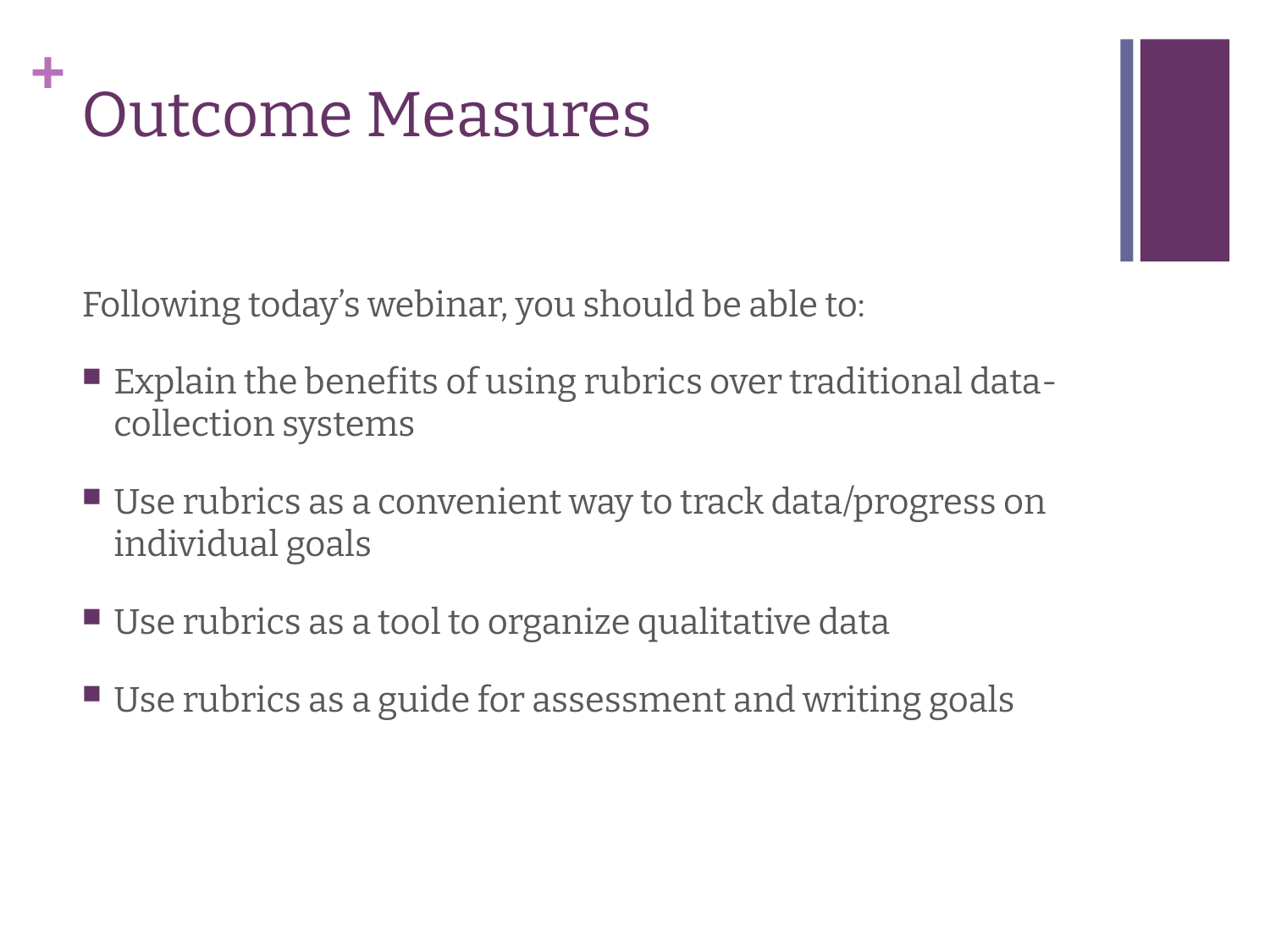

# Outcome Measures
Following today’s webinar, you should be able to:
Explain the benefits of using rubrics over traditional data-collection systems
Use rubrics as a convenient way to track data/progress on individual goals
Use rubrics as a tool to organize qualitative data
Use rubrics as a guide for assessment and writing goals